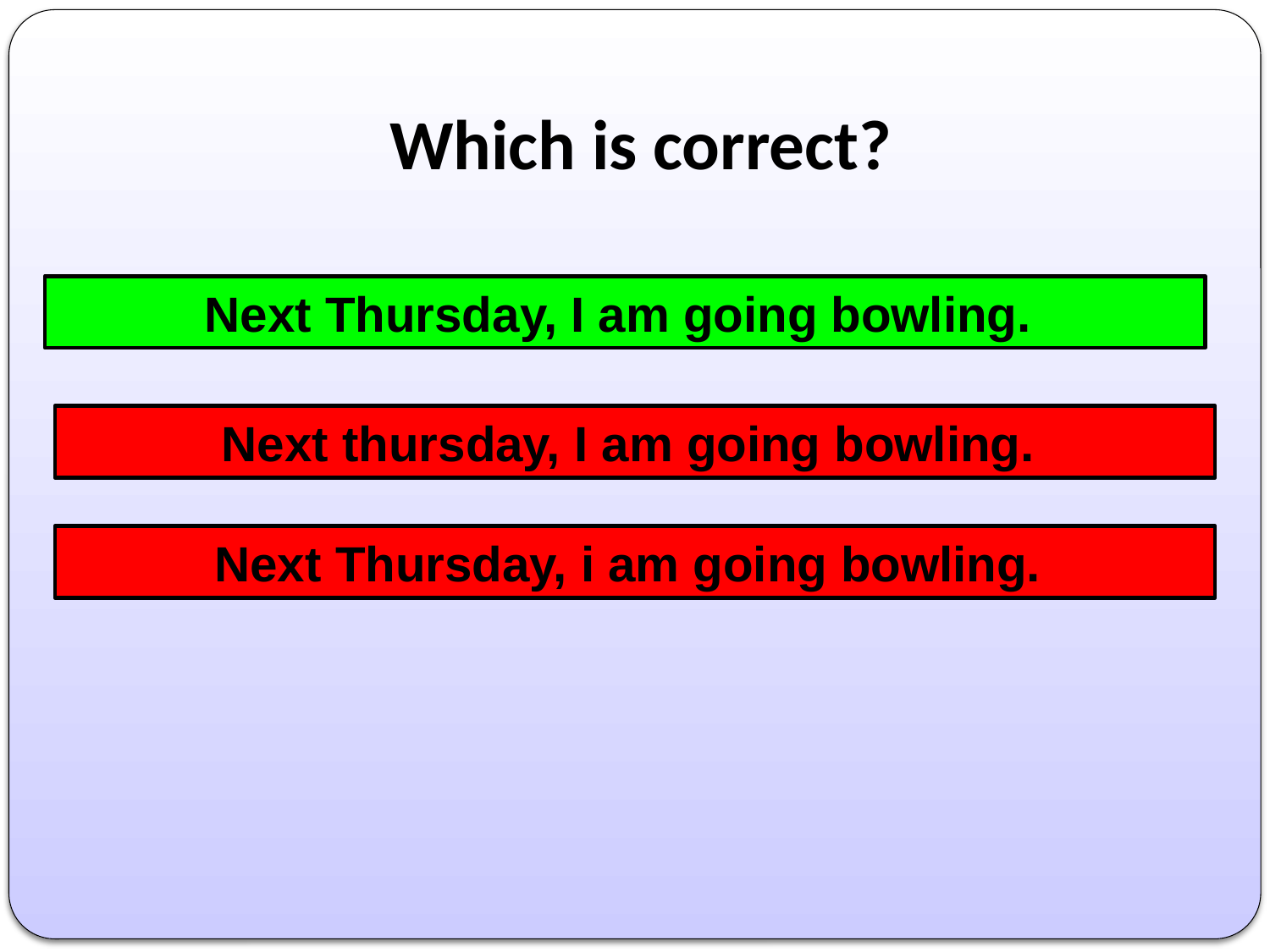

# Which is correct?
Next Thursday, I am going bowling.
Next thursday, I am going bowling.
Next Thursday, i am going bowling.